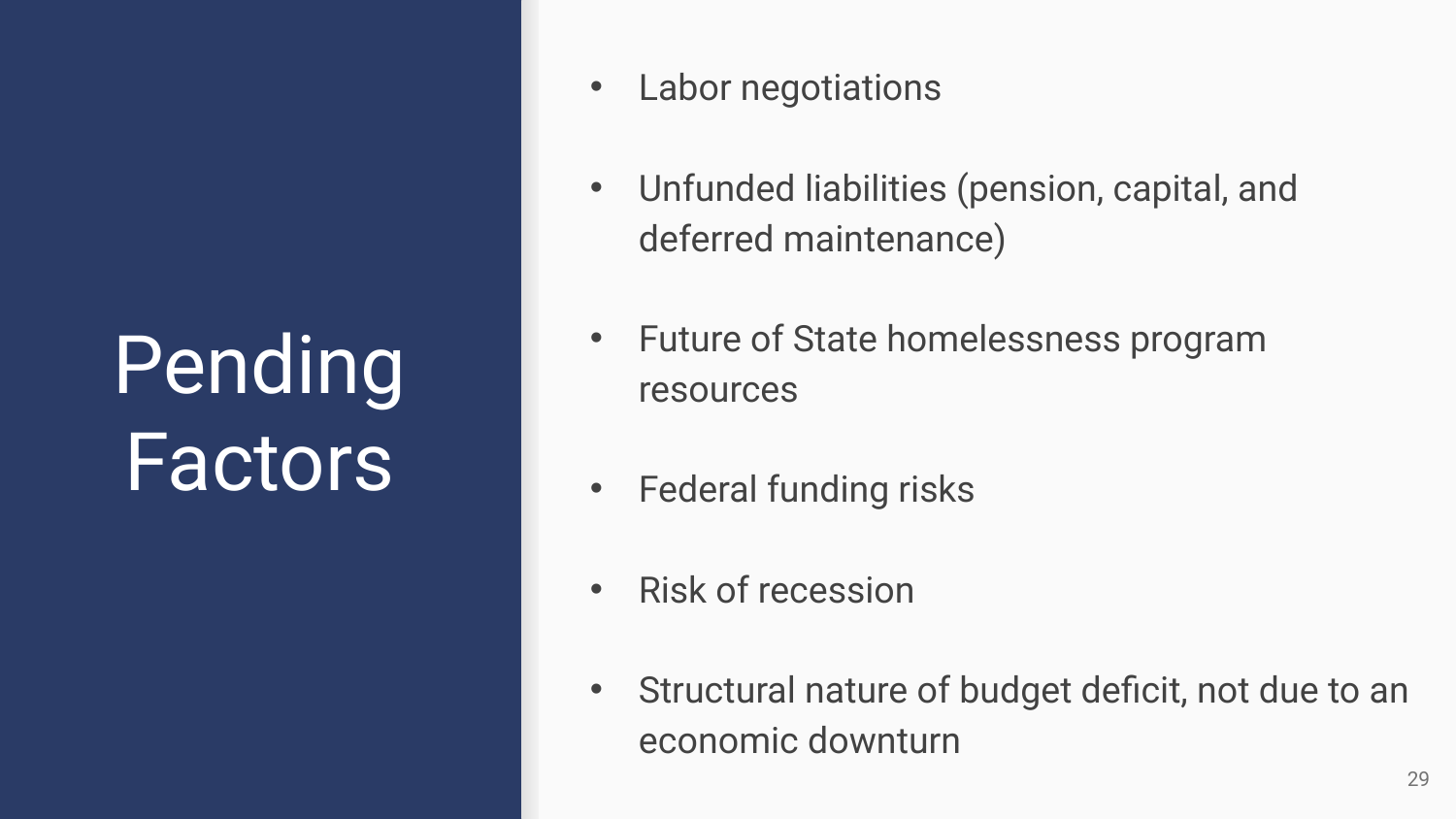

Labor negotiations

Unfunded liabilities (pension, capital, and deferred maintenance)

Future of State homelessness program resources

Federal funding risks

Risk of recession

Structural nature of budget deficit, not due to an economic downturn
# Pending Factors
29